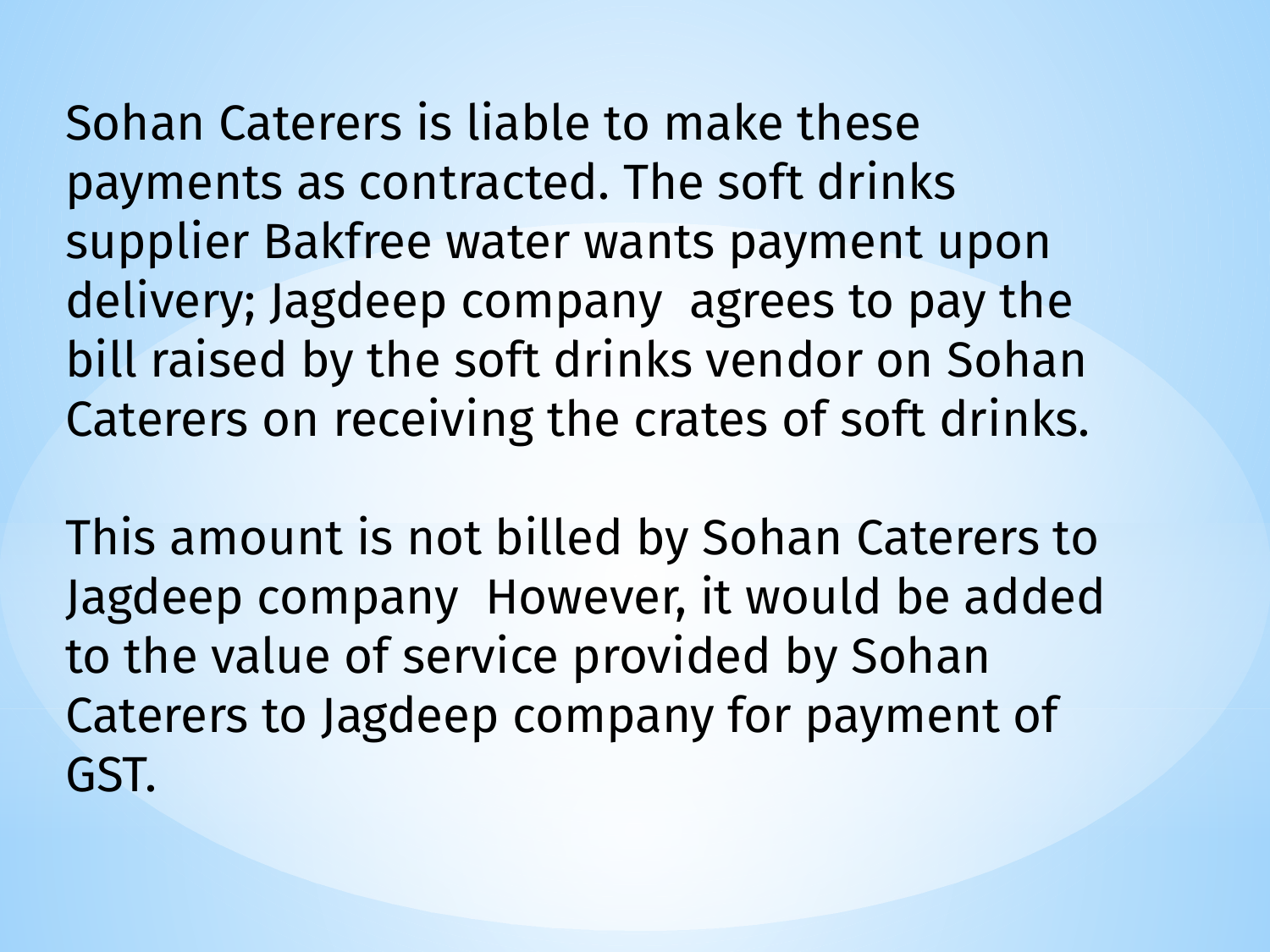

Sohan Caterers is liable to make these payments as contracted. The soft drinks supplier Bakfree water wants payment upon delivery; Jagdeep company  agrees to pay the bill raised by the soft drinks vendor on Sohan Caterers on receiving the crates of soft drinks.

This amount is not billed by Sohan Caterers to Jagdeep company  However, it would be added to the value of service provided by Sohan Caterers to Jagdeep company for payment of GST.